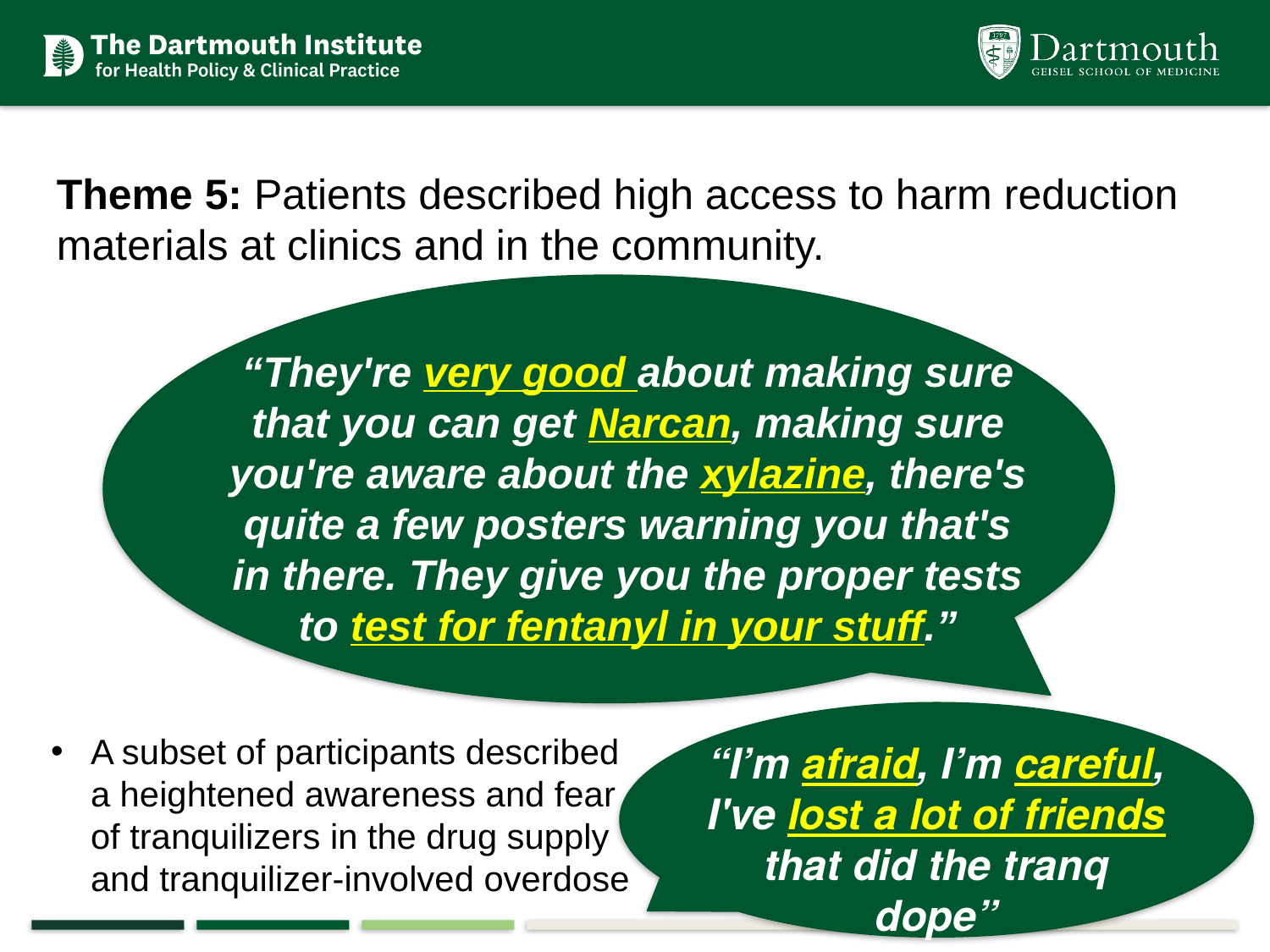

Theme 5: Patients described high access to harm reduction materials at clinics and in the community.

“They're very good about making sure that you can get Narcan, making sure you're aware about the xylazine, there's quite a few posters warning you that's in there. They give you the proper tests to test for fentanyl in your stuff.”

A subset of participants described a heightened awareness and fear of tranquilizers in the drug supply and tranquilizer-involved overdose
“I’m afraid, I’m careful, I've lost a lot of friends that did the tranq dope”